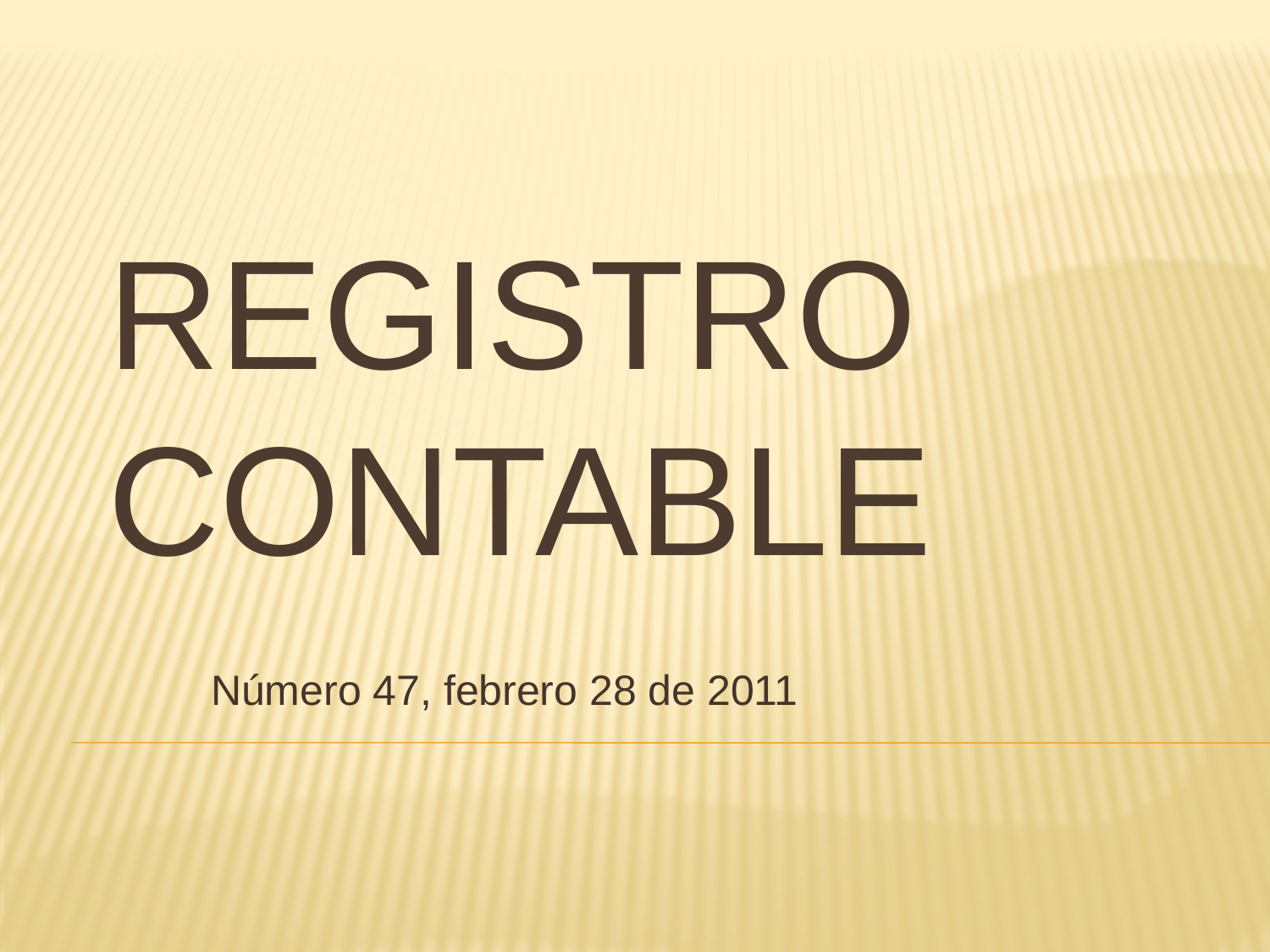

# Registro contable
Número 47, febrero 28 de 2011